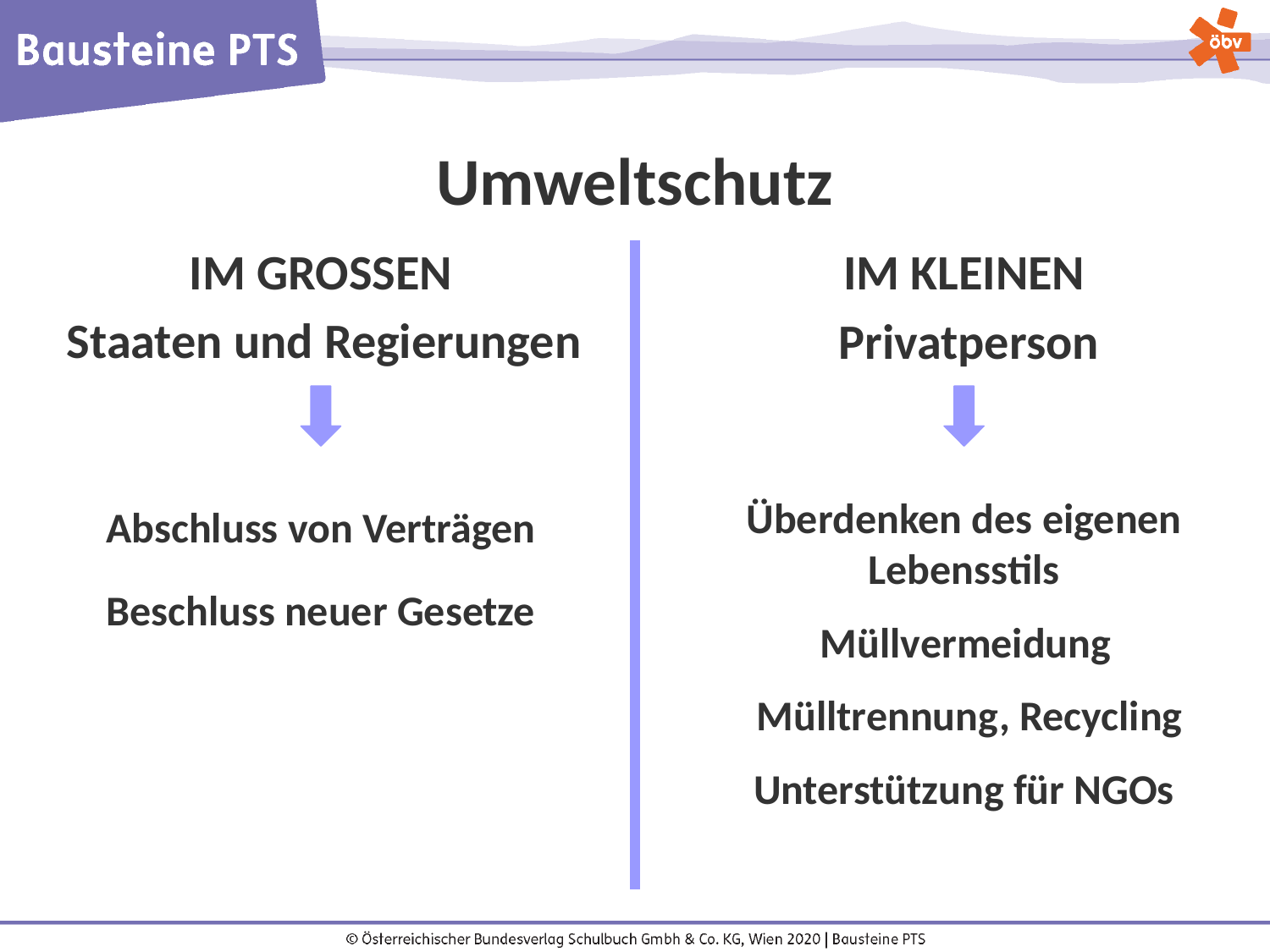

Umweltschutz
IM GROSSEN
IM KLEINEN
Staaten und Regierungen
Privatperson

Überdenken des eigenen Lebensstils
Abschluss von Verträgen
Beschluss neuer Gesetze
Müllvermeidung
Mülltrennung, Recycling
Unterstützung für NGOs